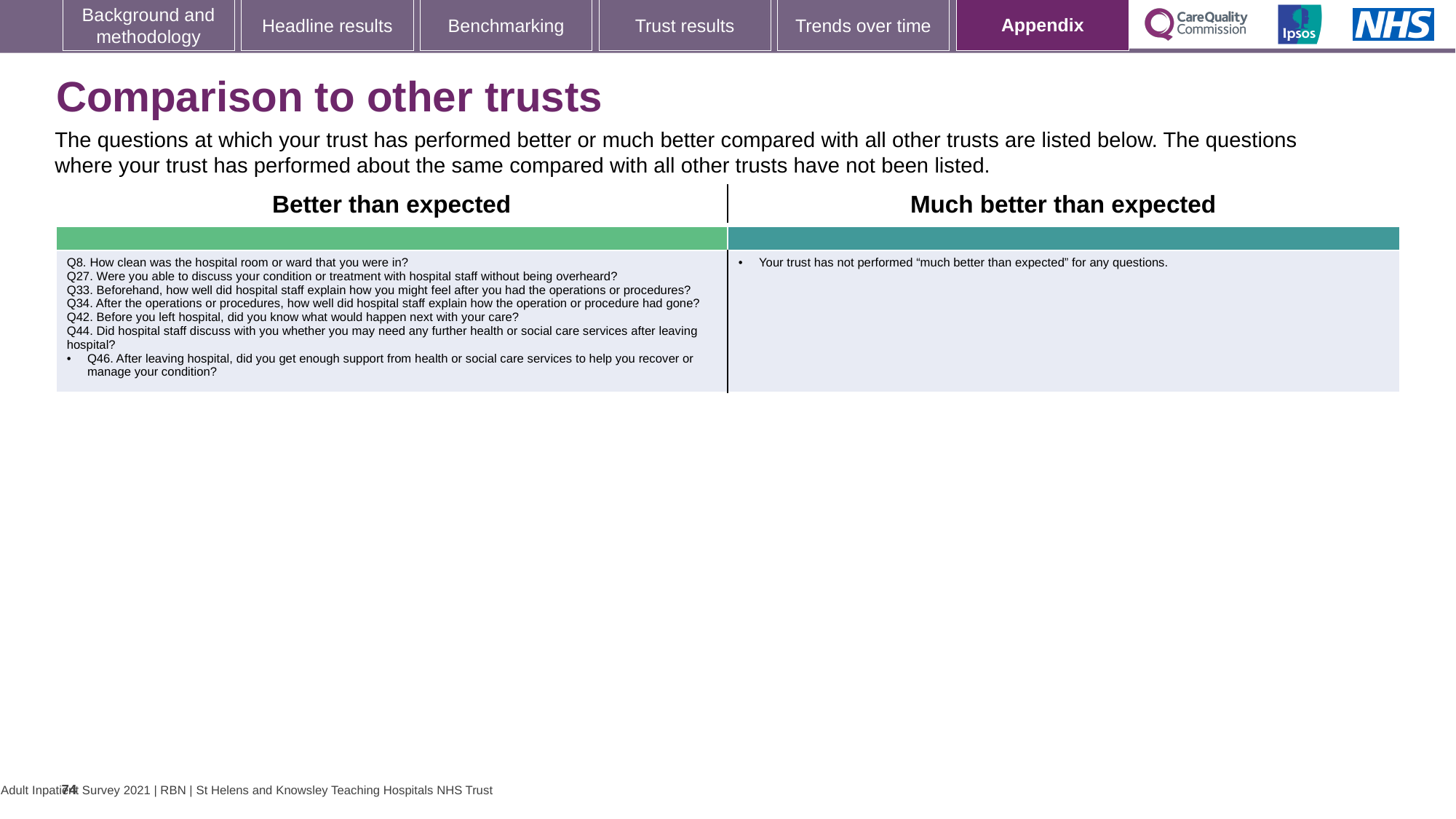

[unsupported chart]

# Comparison to other trusts
The questions at which your trust has performed better or much better compared with all other trusts are listed below. The questions where your trust has performed about the same compared with all other trusts have not been listed.
| Better than expected | Much better than expected |
| --- | --- |
|  |  |
| Q8. How clean was the hospital room or ward that you were in? Q27. Were you able to discuss your condition or treatment with hospital staff without being overheard? Q33. Beforehand, how well did hospital staff explain how you might feel after you had the operations or procedures? Q34. After the operations or procedures, how well did hospital staff explain how the operation or procedure had gone? Q42. Before you left hospital, did you know what would happen next with your care? Q44. Did hospital staff discuss with you whether you may need any further health or social care services after leaving hospital? Q46. After leaving hospital, did you get enough support from health or social care services to help you recover or manage your condition? | Your trust has not performed “much better than expected” for any questions. |
74